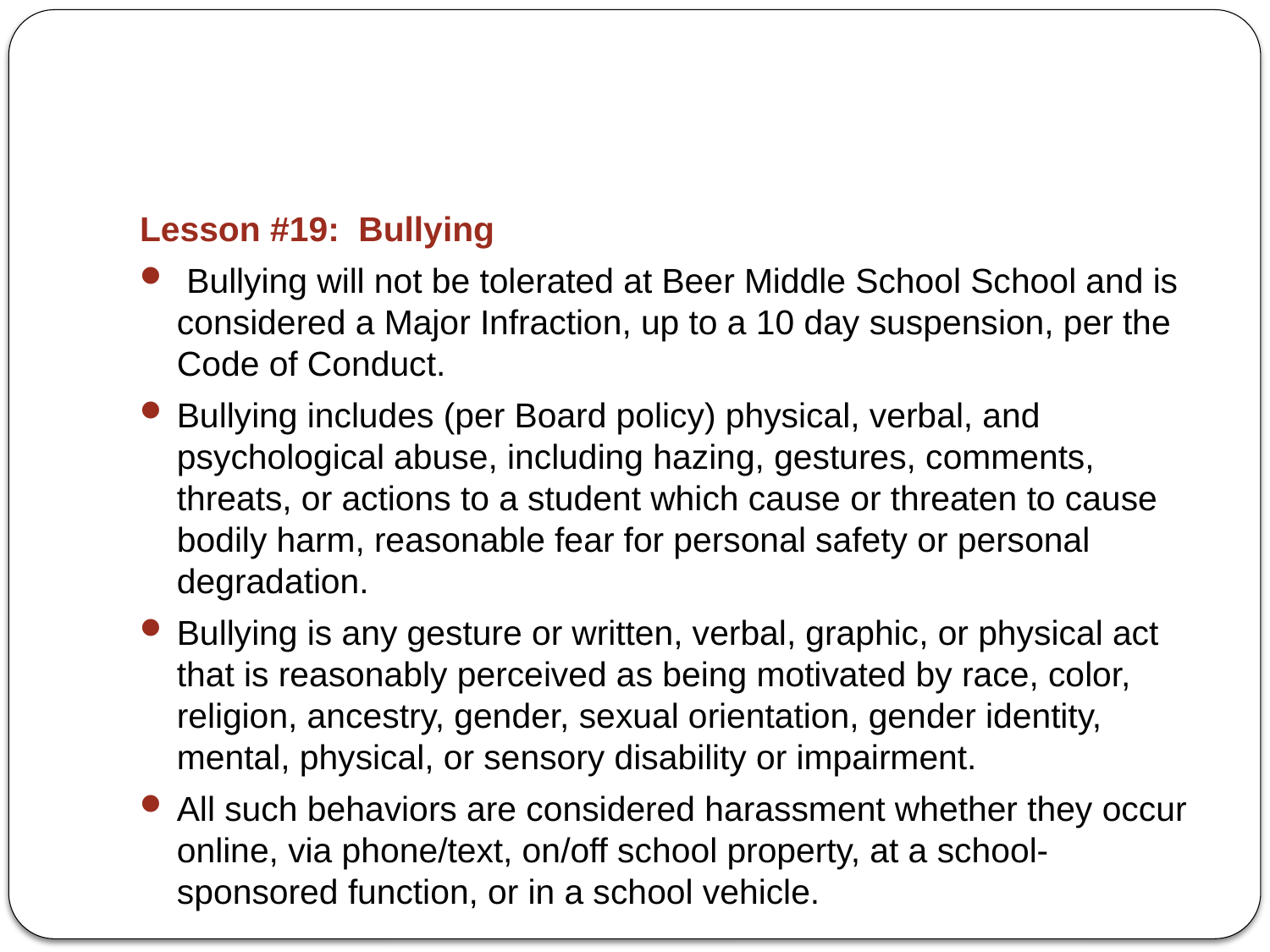

#
Lesson #19:  Bullying
 Bullying will not be tolerated at Beer Middle School School and is considered a Major Infraction, up to a 10 day suspension, per the Code of Conduct.
Bullying includes (per Board policy) physical, verbal, and psychological abuse, including hazing, gestures, comments, threats, or actions to a student which cause or threaten to cause bodily harm, reasonable fear for personal safety or personal degradation.
Bullying is any gesture or written, verbal, graphic, or physical act that is reasonably perceived as being motivated by race, color, religion, ancestry, gender, sexual orientation, gender identity, mental, physical, or sensory disability or impairment.
All such behaviors are considered harassment whether they occur online, via phone/text, on/off school property, at a school-sponsored function, or in a school vehicle.